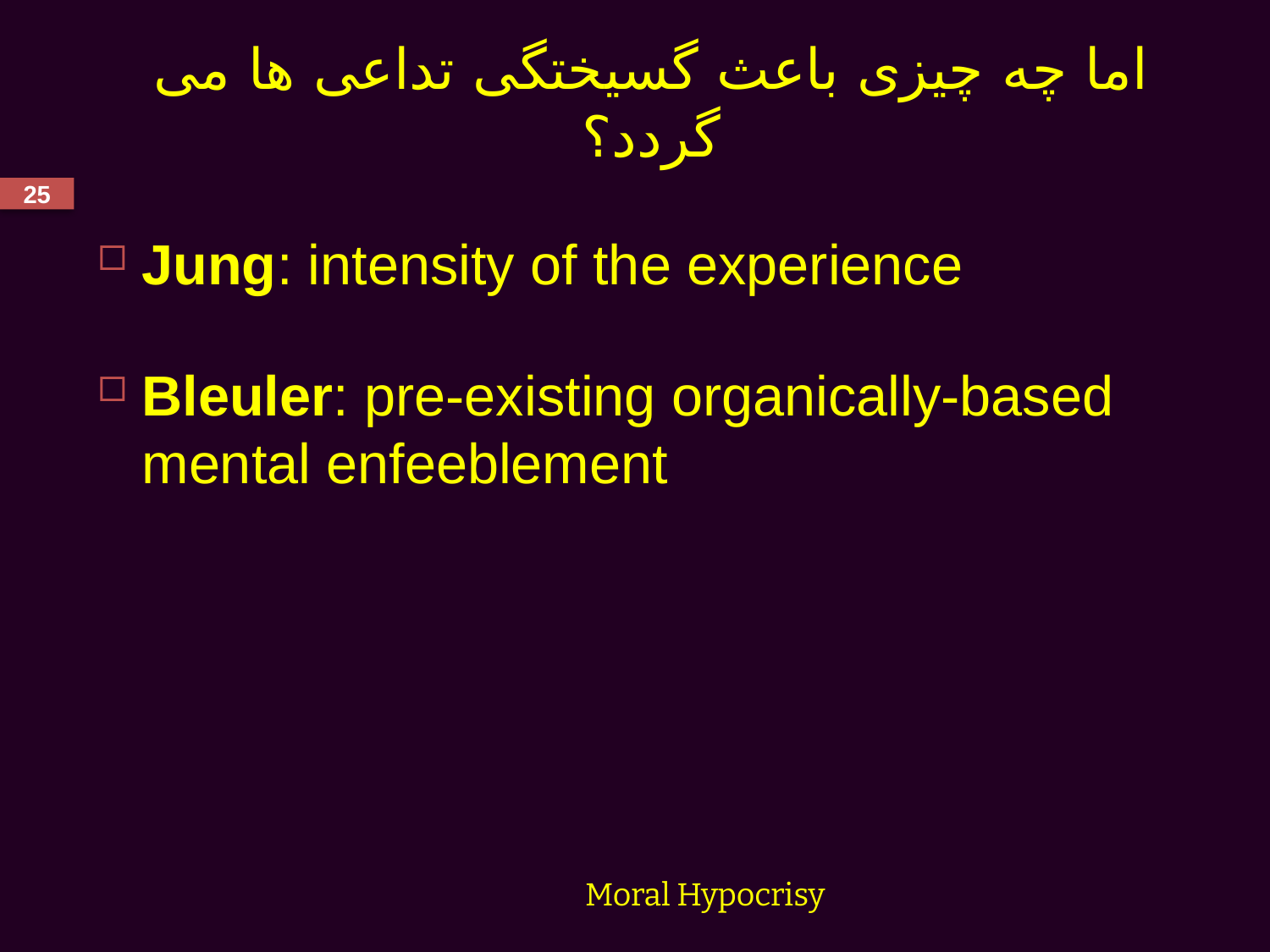

# اما چه چیزی باعث گسیختگی تداعی ها می گردد؟
25
Jung: intensity of the experience
Bleuler: pre-existing organically-based mental enfeeblement
Moral Hypocrisy